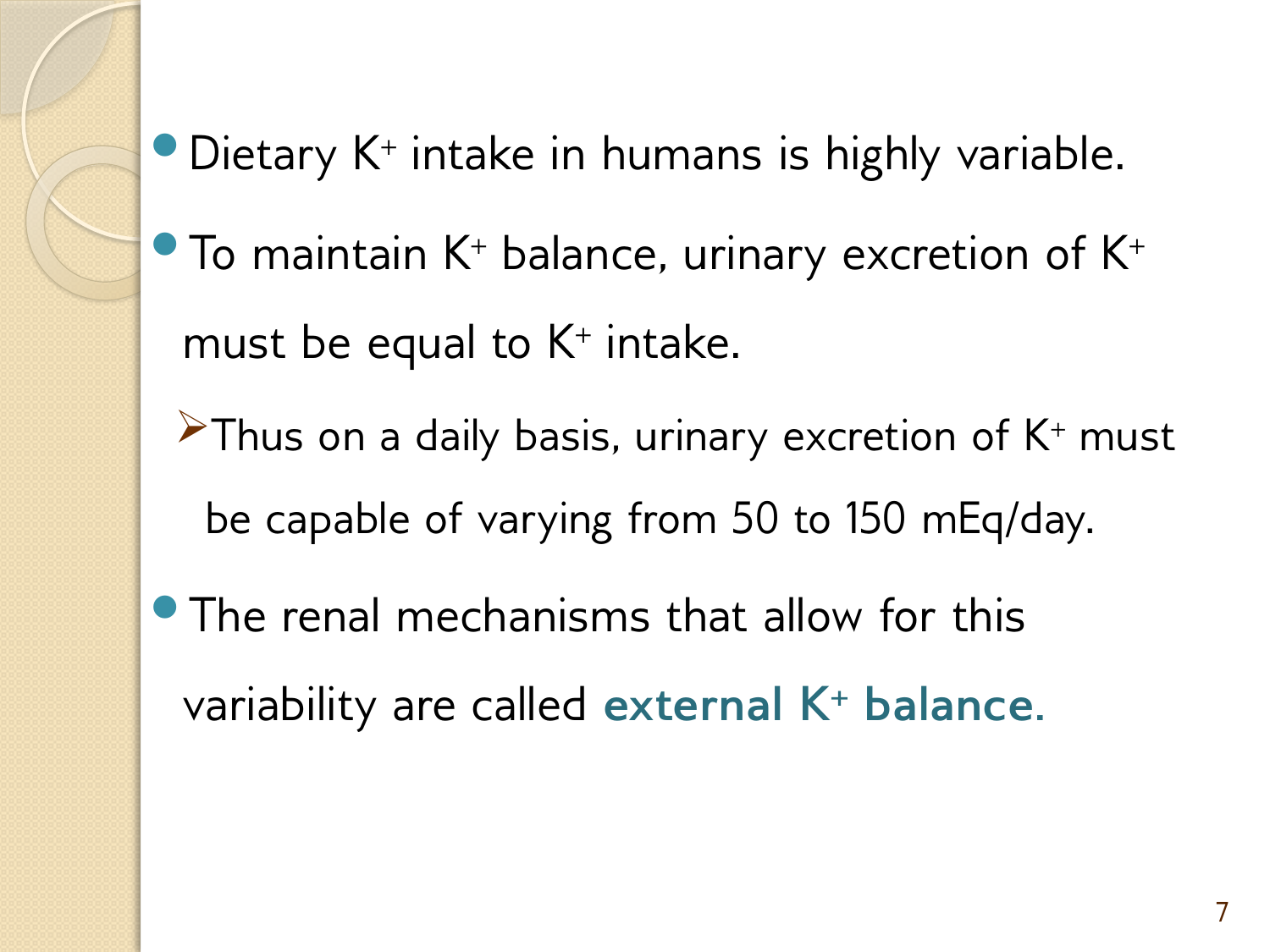

Dietary K+ intake in humans is highly variable.
To maintain K+ balance, urinary excretion of K+ must be equal to K+ intake.
Thus on a daily basis, urinary excretion of K+ must be capable of varying from 50 to 150 mEq/day.
The renal mechanisms that allow for this variability are called external K+ balance.

7